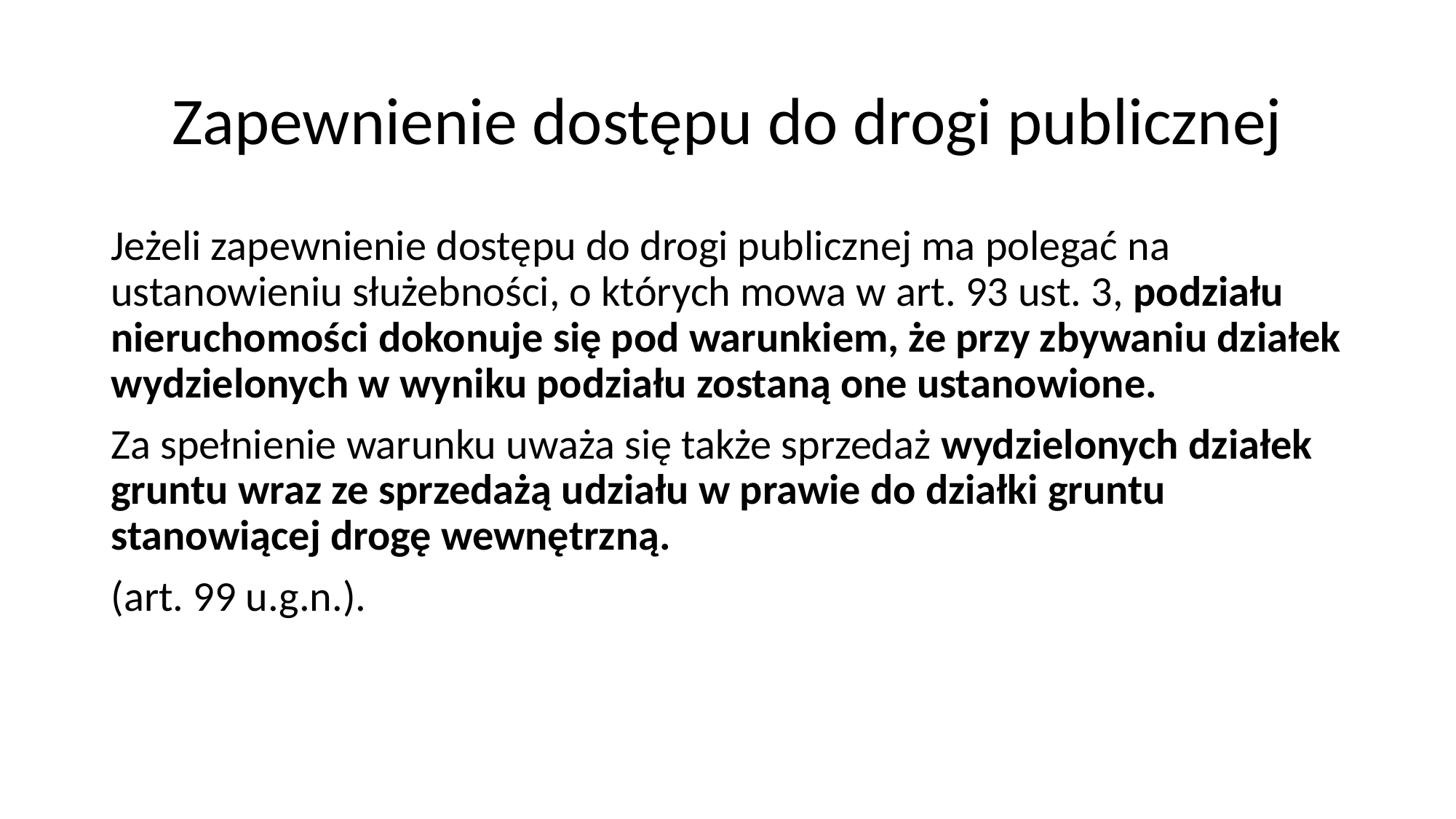

# Zapewnienie dostępu do drogi publicznej
Jeżeli zapewnienie dostępu do drogi publicznej ma polegać na ustanowieniu służebności, o których mowa w art. 93 ust. 3, podziału nieruchomości dokonuje się pod warunkiem, że przy zbywaniu działek wydzielonych w wyniku podziału zostaną one ustanowione.
Za spełnienie warunku uważa się także sprzedaż wydzielonych działek gruntu wraz ze sprzedażą udziału w prawie do działki gruntu stanowiącej drogę wewnętrzną.
(art. 99 u.g.n.).